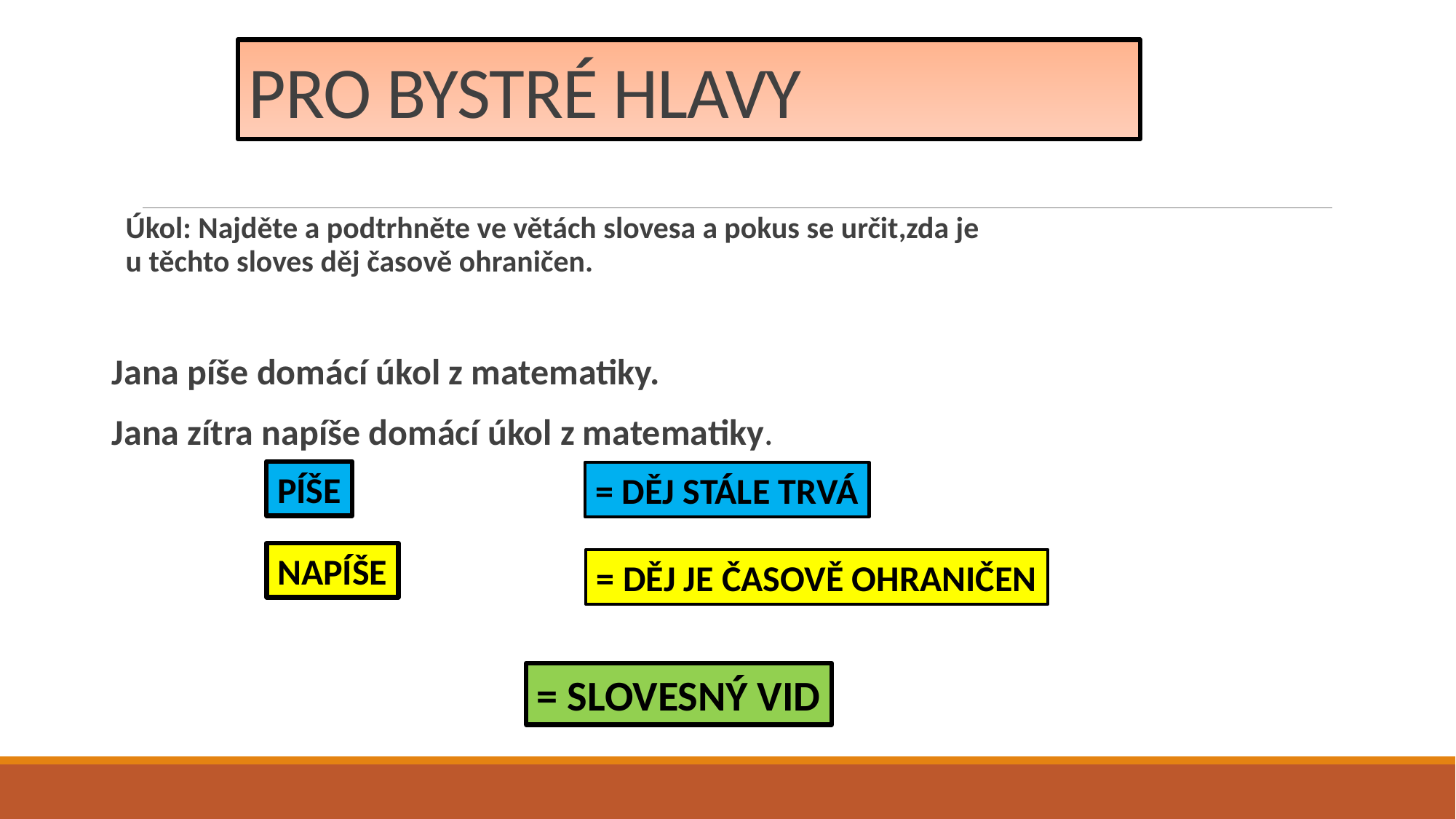

# PRO BYSTRÉ HLAVY
Úkol: Najděte a podtrhněte ve větách slovesa a pokus se určit,zda je u těchto sloves děj časově ohraničen.

  Jana píše domácí úkol z matematiky.
  Jana zítra napíše domácí úkol z matematiky.

PÍŠE
= DĚJ STÁLE TRVÁ
NAPÍŠE
= DĚJ JE ČASOVĚ OHRANIČEN
= SLOVESNÝ VID